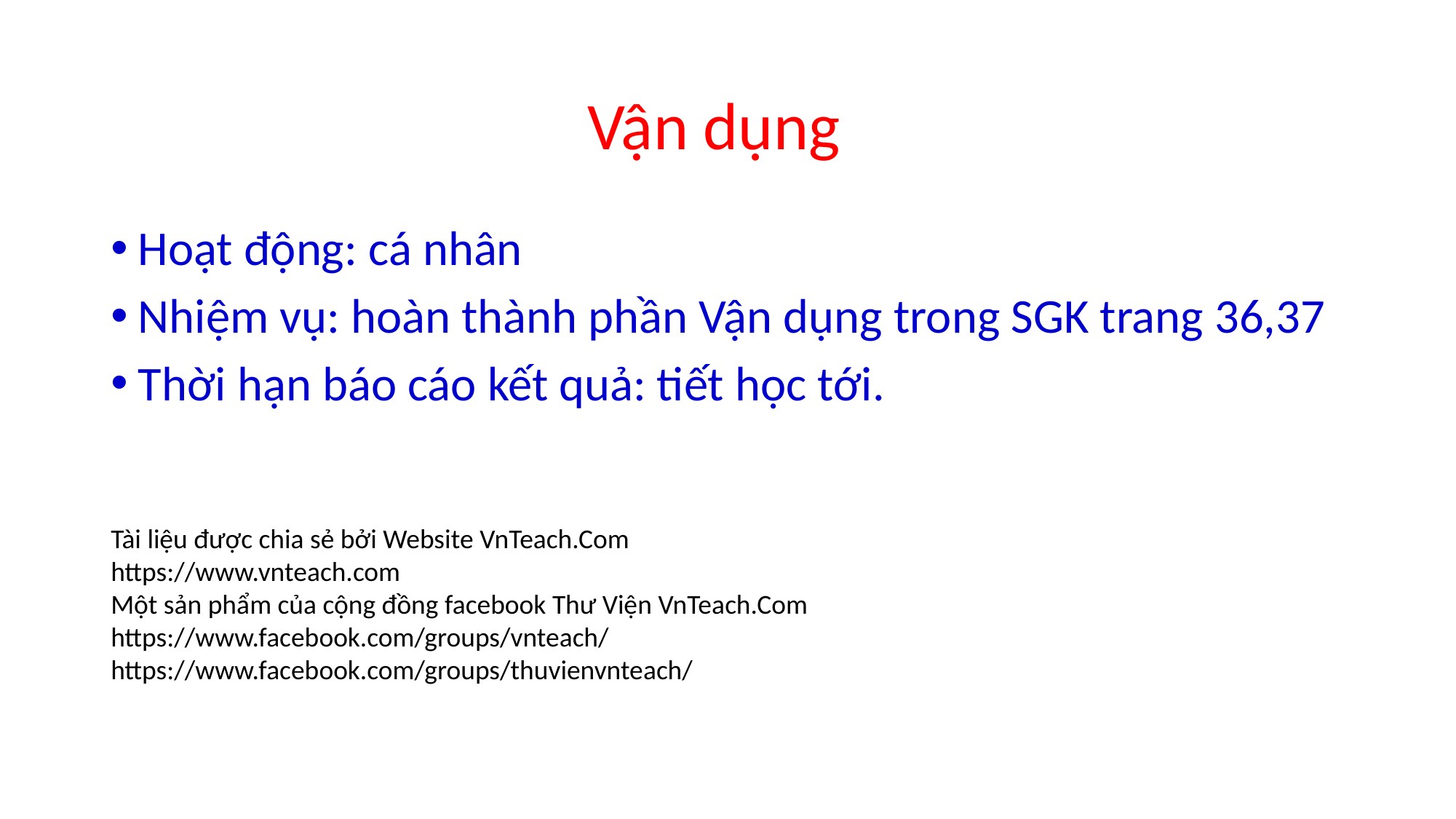

# Vận dụng
Hoạt động: cá nhân
Nhiệm vụ: hoàn thành phần Vận dụng trong SGK trang 36,37
Thời hạn báo cáo kết quả: tiết học tới.
Tài liệu được chia sẻ bởi Website VnTeach.Com
https://www.vnteach.com
Một sản phẩm của cộng đồng facebook Thư Viện VnTeach.Com
https://www.facebook.com/groups/vnteach/
https://www.facebook.com/groups/thuvienvnteach/